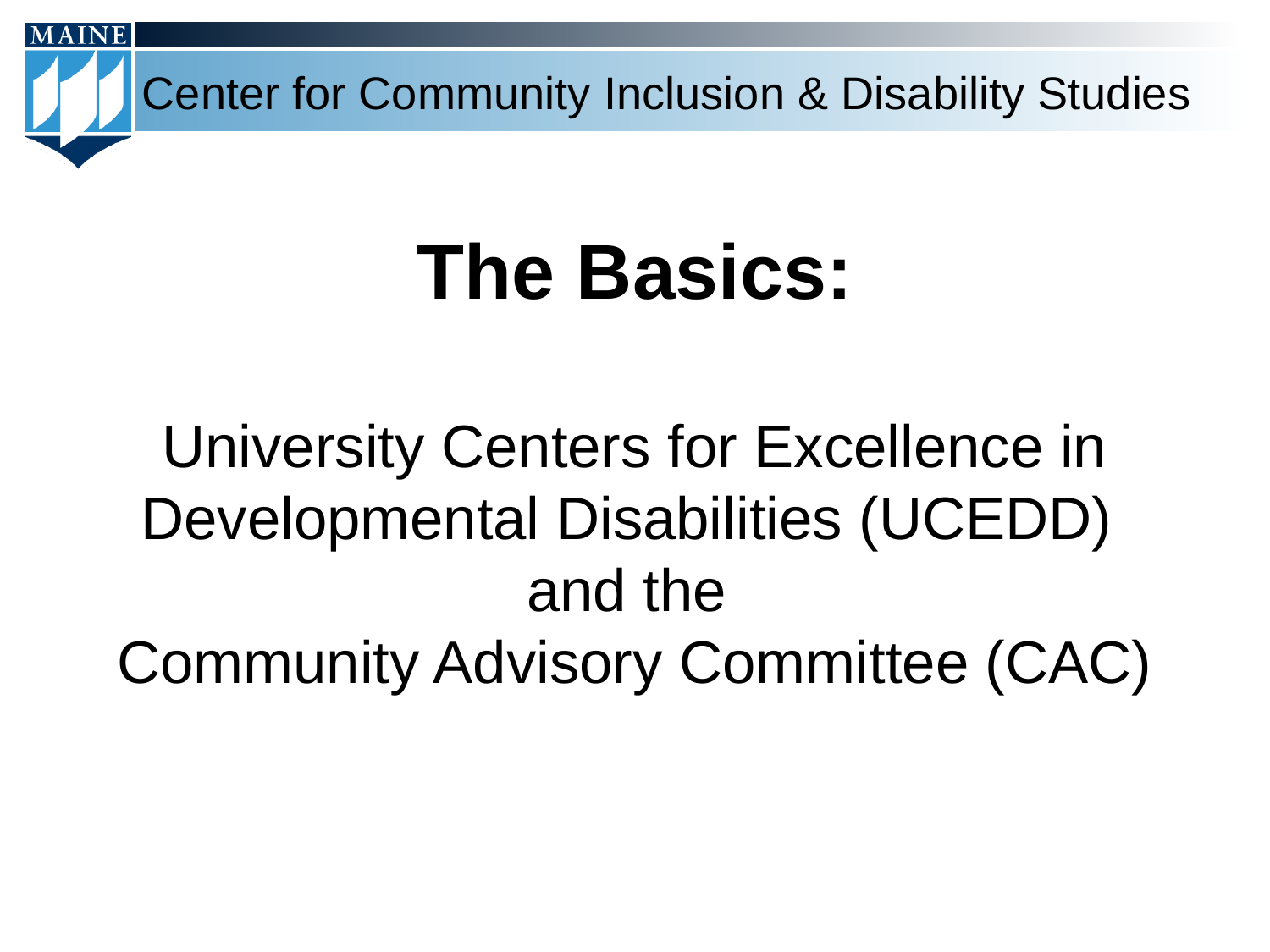

# The Basics: University Centers for Excellence in Developmental Disabilities (UCEDD) and the Community Advisory Committee (CAC)